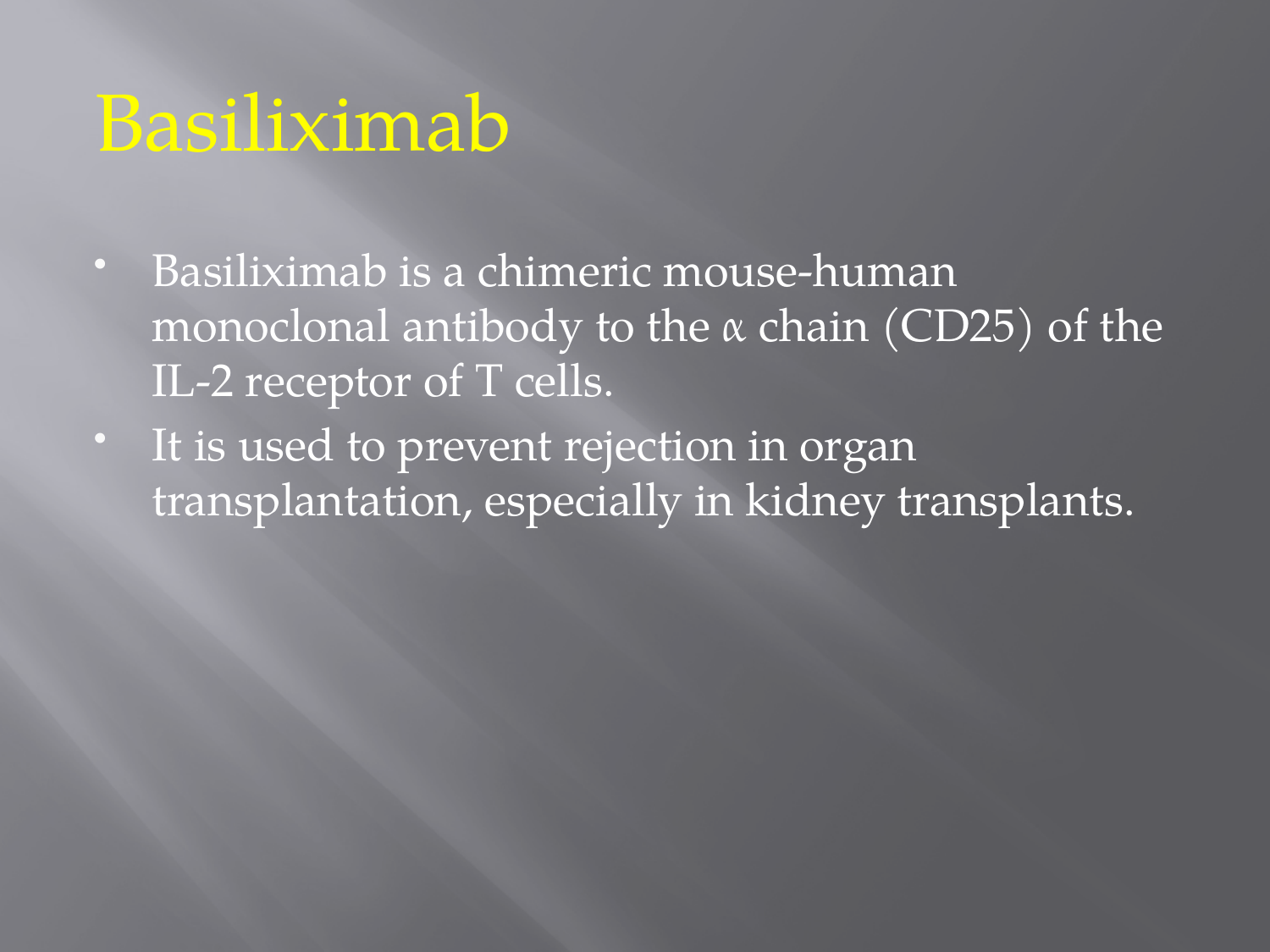

Basiliximab

Basiliximab is a chimeric mouse-human monoclonal antibody to the α chain (CD25) of the IL-2 receptor of T cells.
It is used to prevent rejection in organ transplantation, especially in kidney transplants.